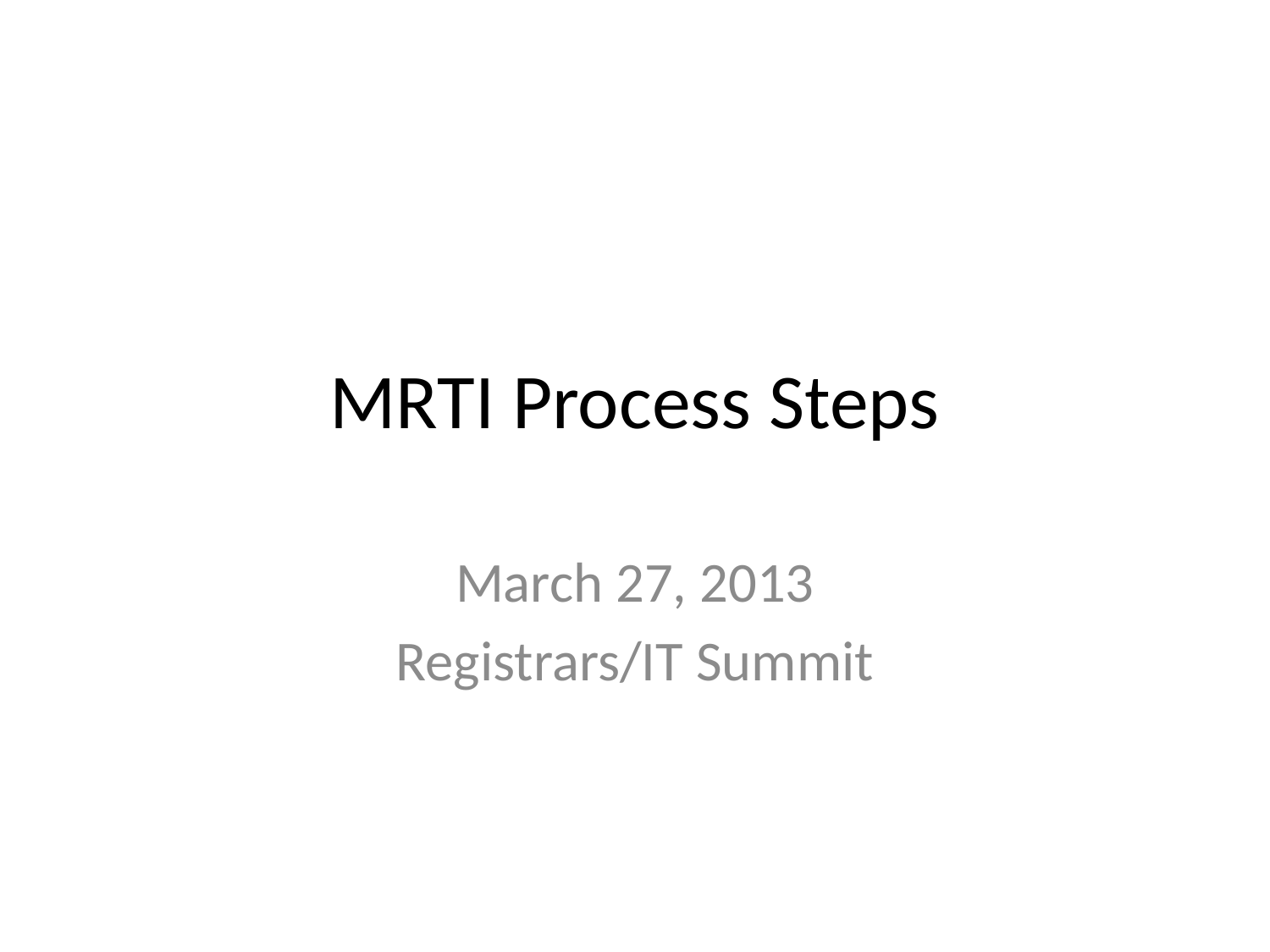

# MRTI Process Steps
March 27, 2013
Registrars/IT Summit